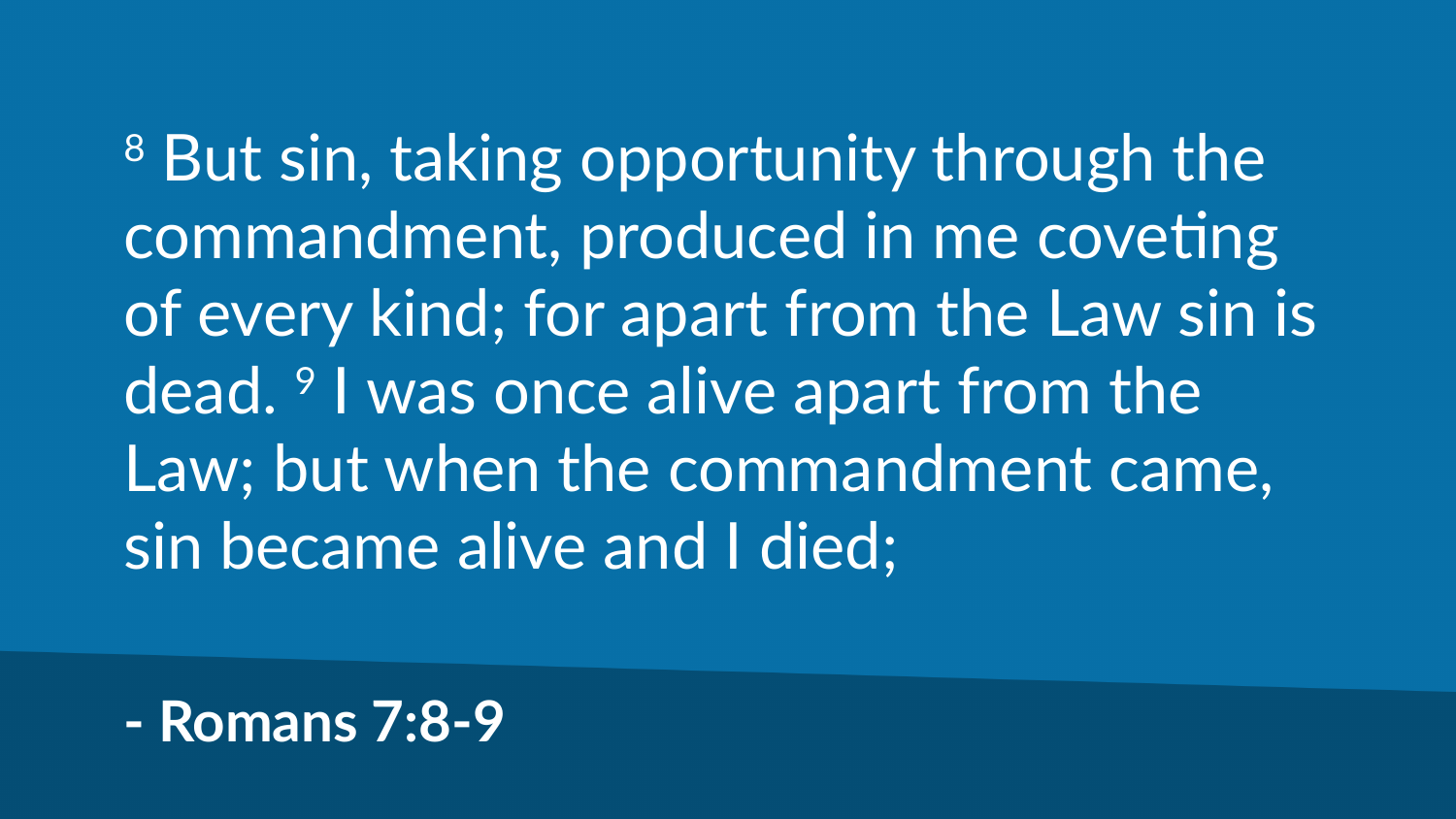

8 But sin, taking opportunity through the commandment, produced in me coveting of every kind; for apart from the Law sin is dead. 9 I was once alive apart from the Law; but when the commandment came, sin became alive and I died;
- Romans 7:8-9